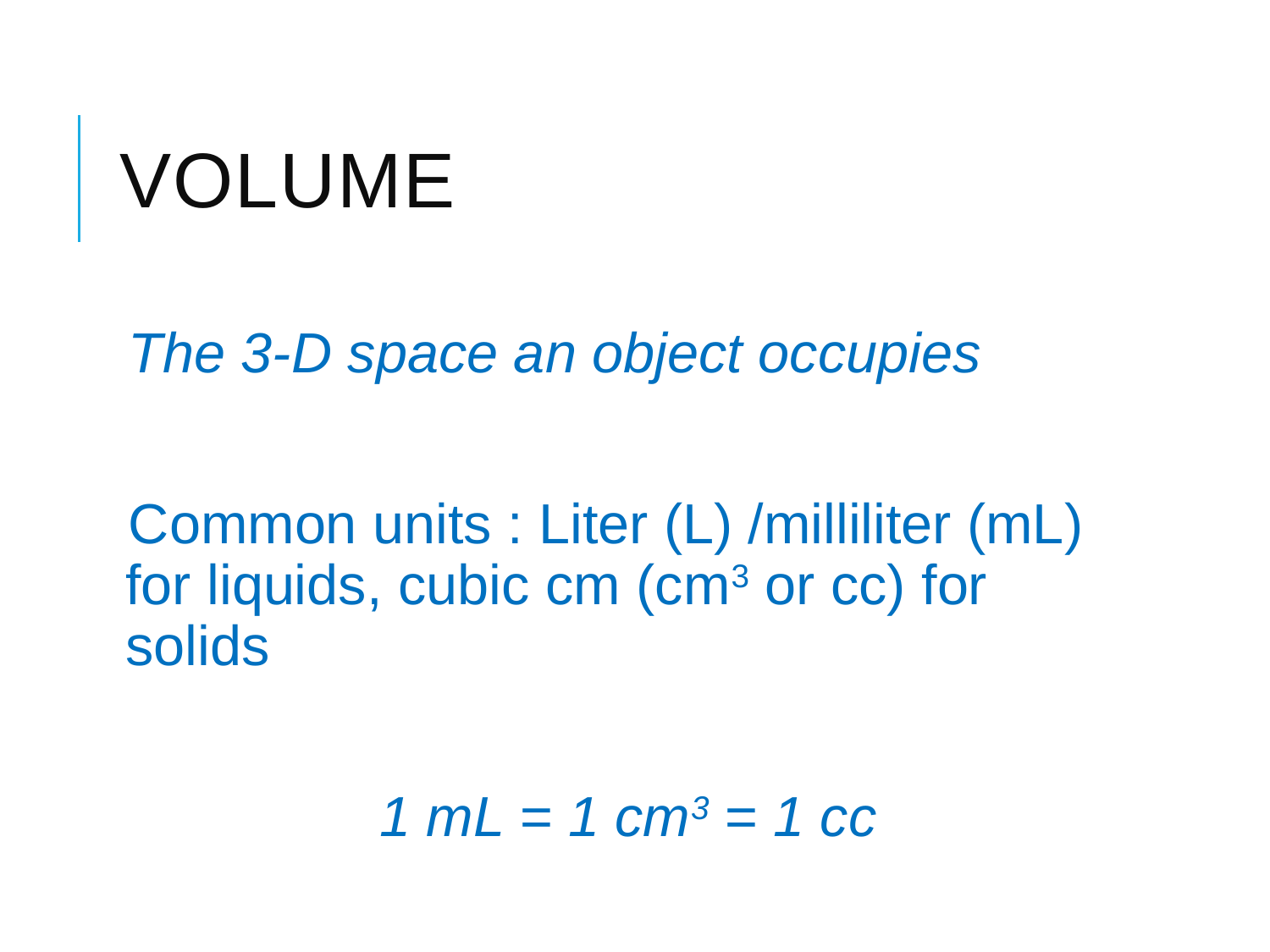

# Volume
The 3-D space an object occupies

Common units : Liter (L) /milliliter (mL) for liquids, cubic cm (cm3 or cc) for solids

		1 mL = 1 cm3 = 1 cc